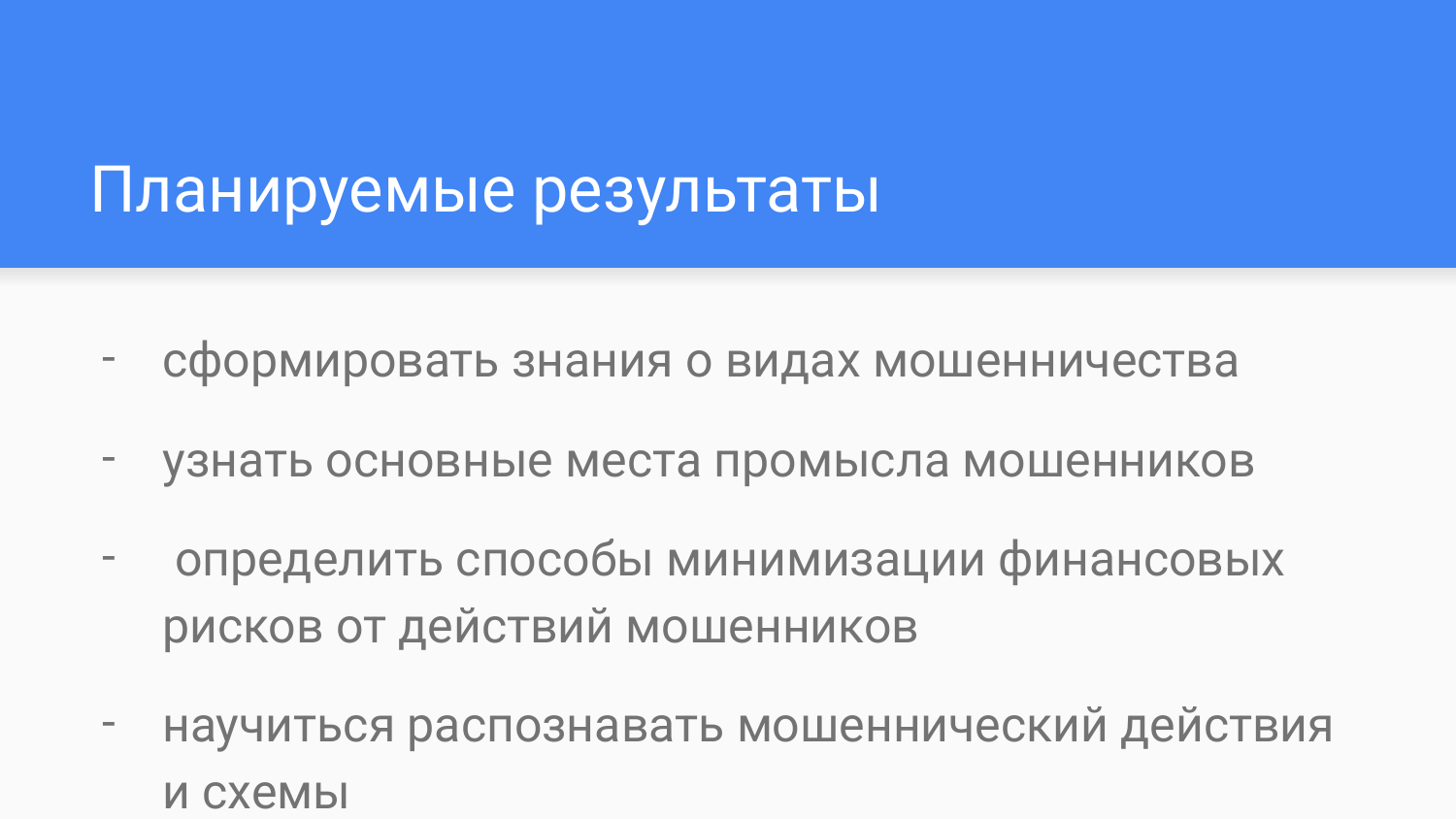

# Планируемые результаты
сформировать знания о видах мошенничества
узнать основные места промысла мошенников
 определить способы минимизации финансовых рисков от действий мошенников
научиться распознавать мошеннический действия и схемы